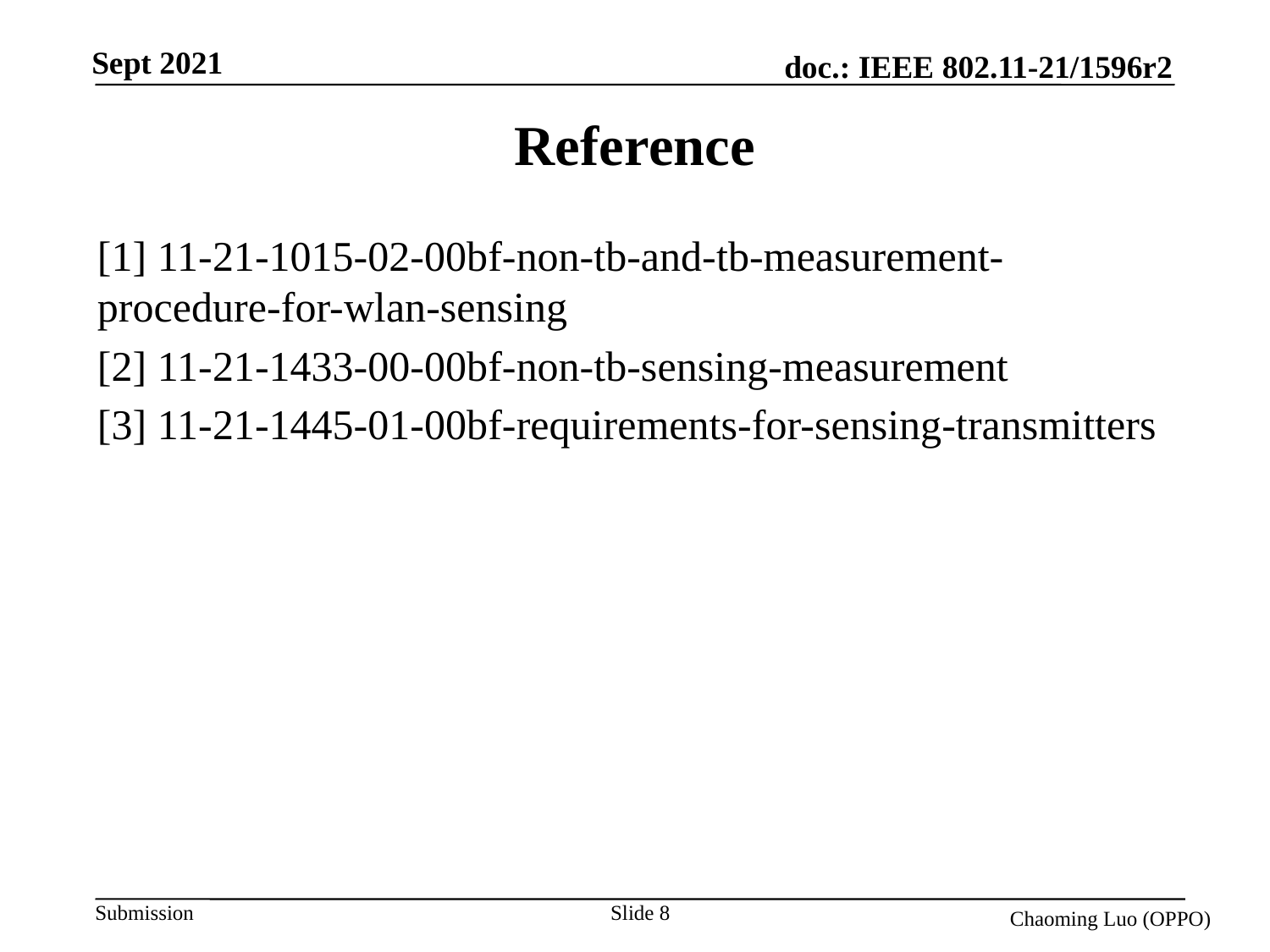

# Reference
[1] 11-21-1015-02-00bf-non-tb-and-tb-measurement-procedure-for-wlan-sensing
[2] 11-21-1433-00-00bf-non-tb-sensing-measurement
[3] 11-21-1445-01-00bf-requirements-for-sensing-transmitters
Slide 8
Chaoming Luo (OPPO)